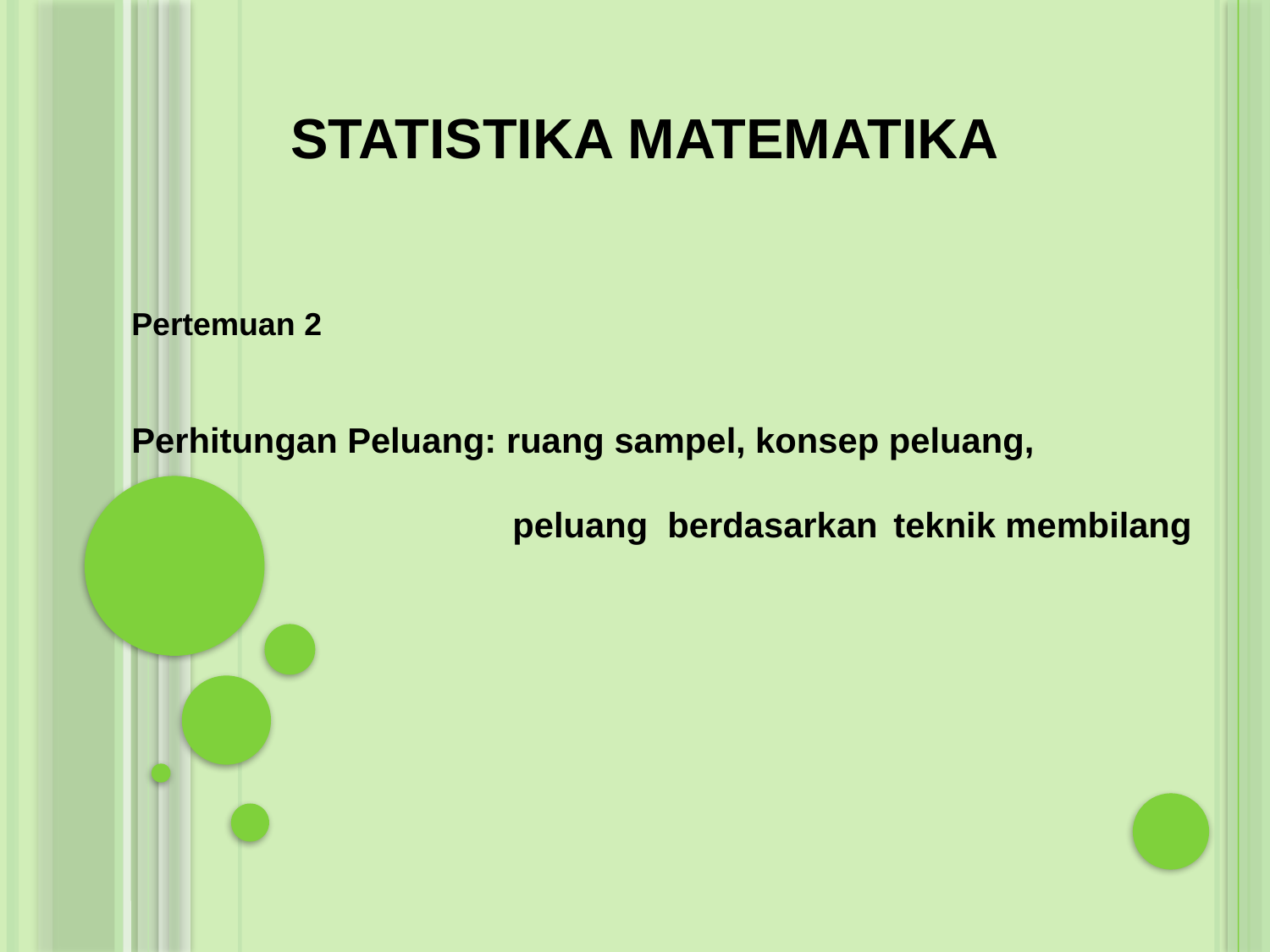

STATISTIKA MATEMATIKA
Pertemuan 2

Perhitungan Peluang: ruang sampel, konsep peluang,

			peluang  berdasarkan 	teknik membilang